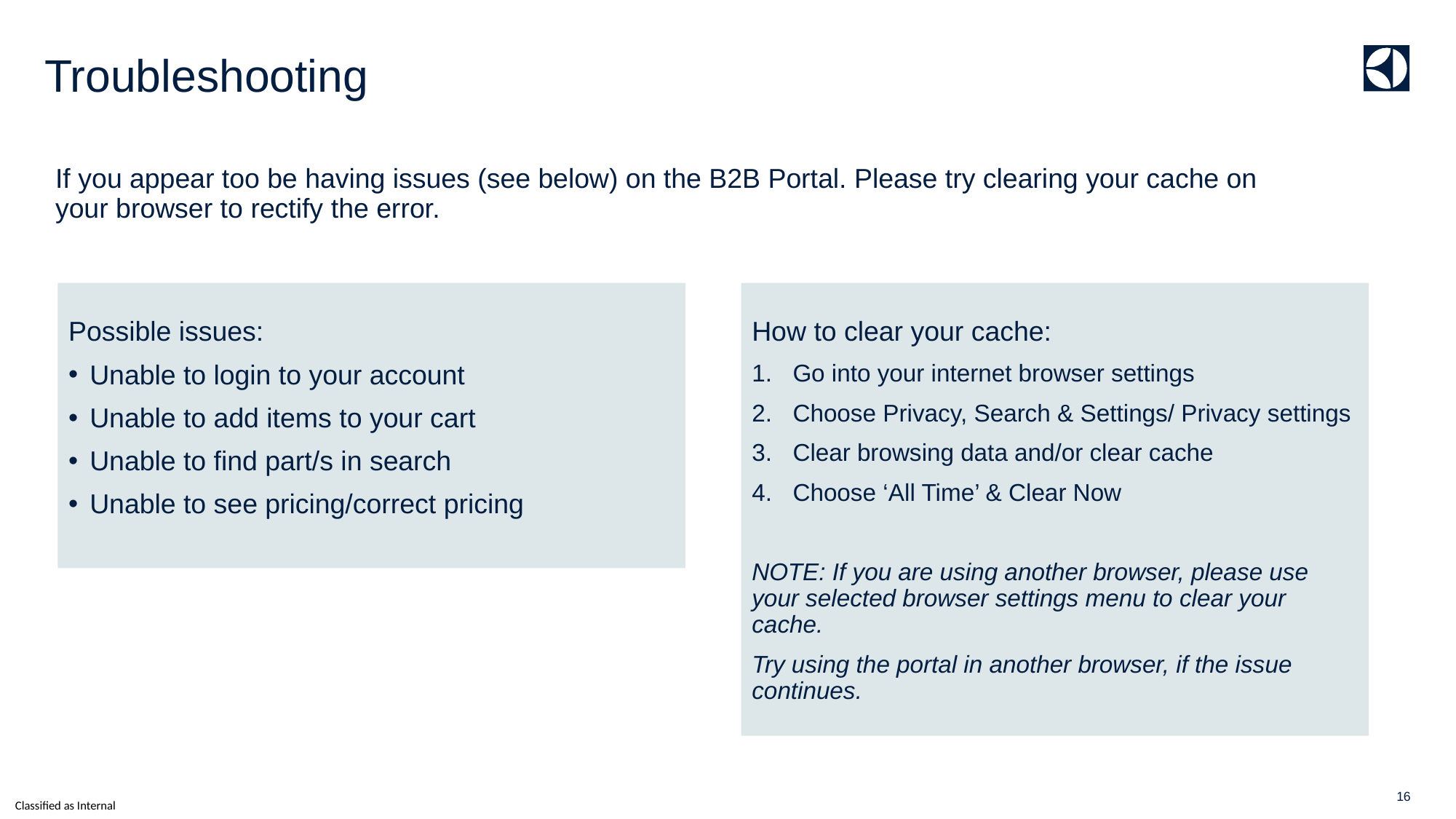

# Troubleshooting
If you appear too be having issues (see below) on the B2B Portal. Please try clearing your cache on your browser to rectify the error.

Possible issues:
Unable to login to your account
Unable to add items to your cart
Unable to find part/s in search
Unable to see pricing/correct pricing

How to clear your cache:
Go into your internet browser settings
Choose Privacy, Search & Settings/ Privacy settings
Clear browsing data and/or clear cache
Choose ‘All Time’ & Clear Now

NOTE: If you are using another browser, please use your selected browser settings menu to clear your cache.
Try using the portal in another browser, if the issue continues.
16